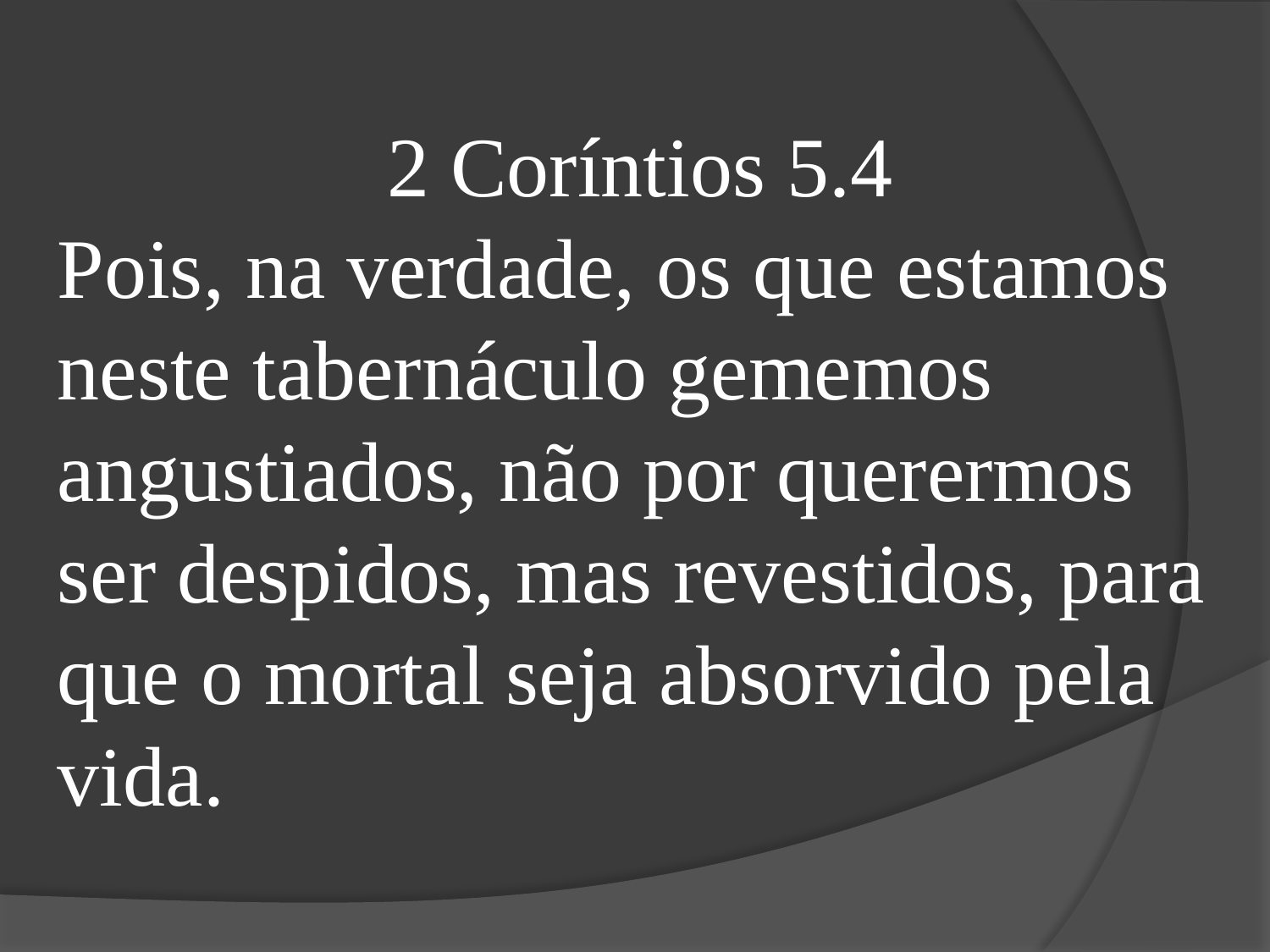

2 Coríntios 5.4
Pois, na verdade, os que estamos neste tabernáculo gememos angustiados, não por querermos ser despidos, mas revestidos, para que o mortal seja absorvido pela vida.